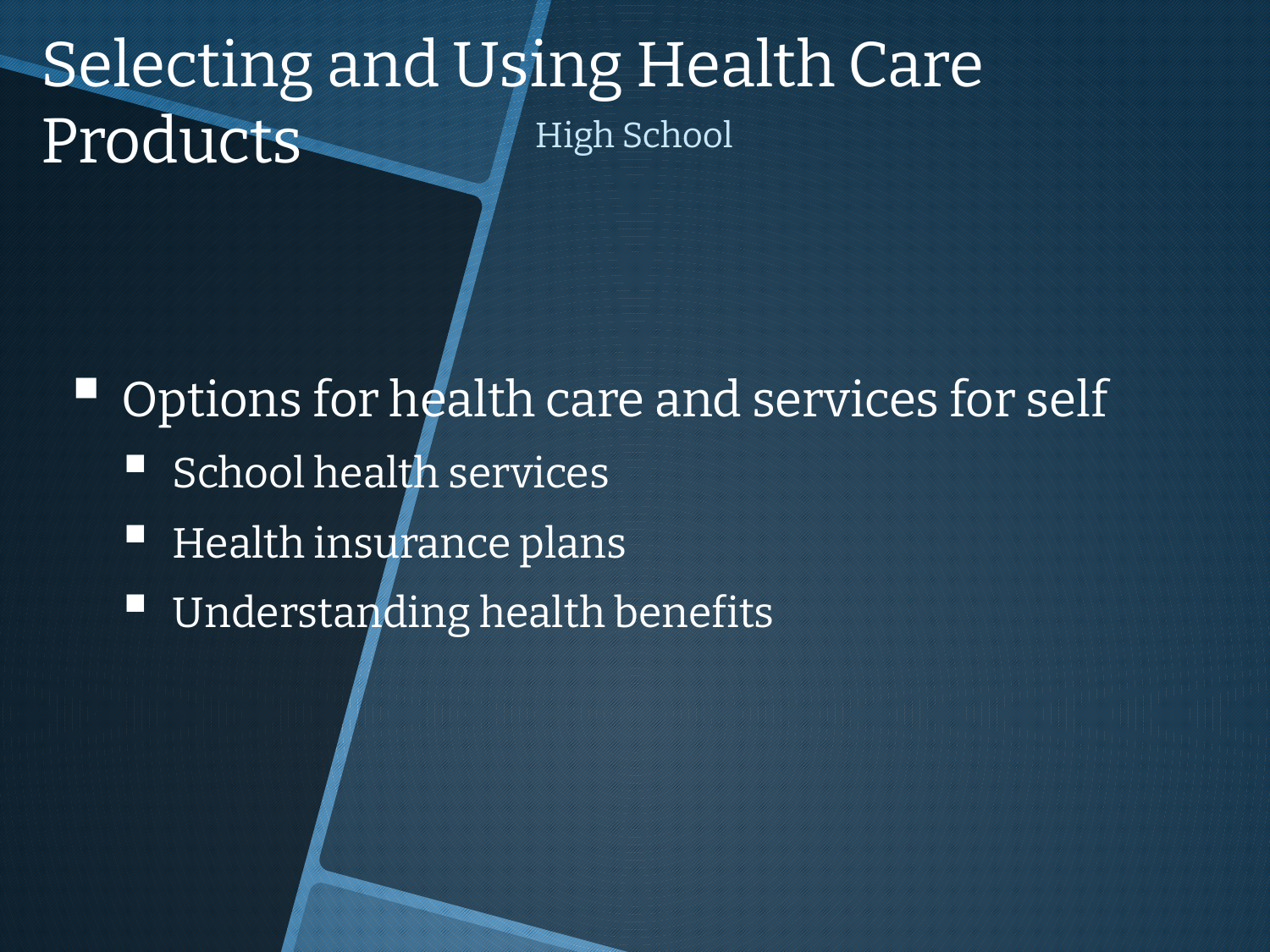

Selecting and Using Health Care Products
High School
Options for health care and services for self
School health services
Health insurance plans
Understanding health benefits